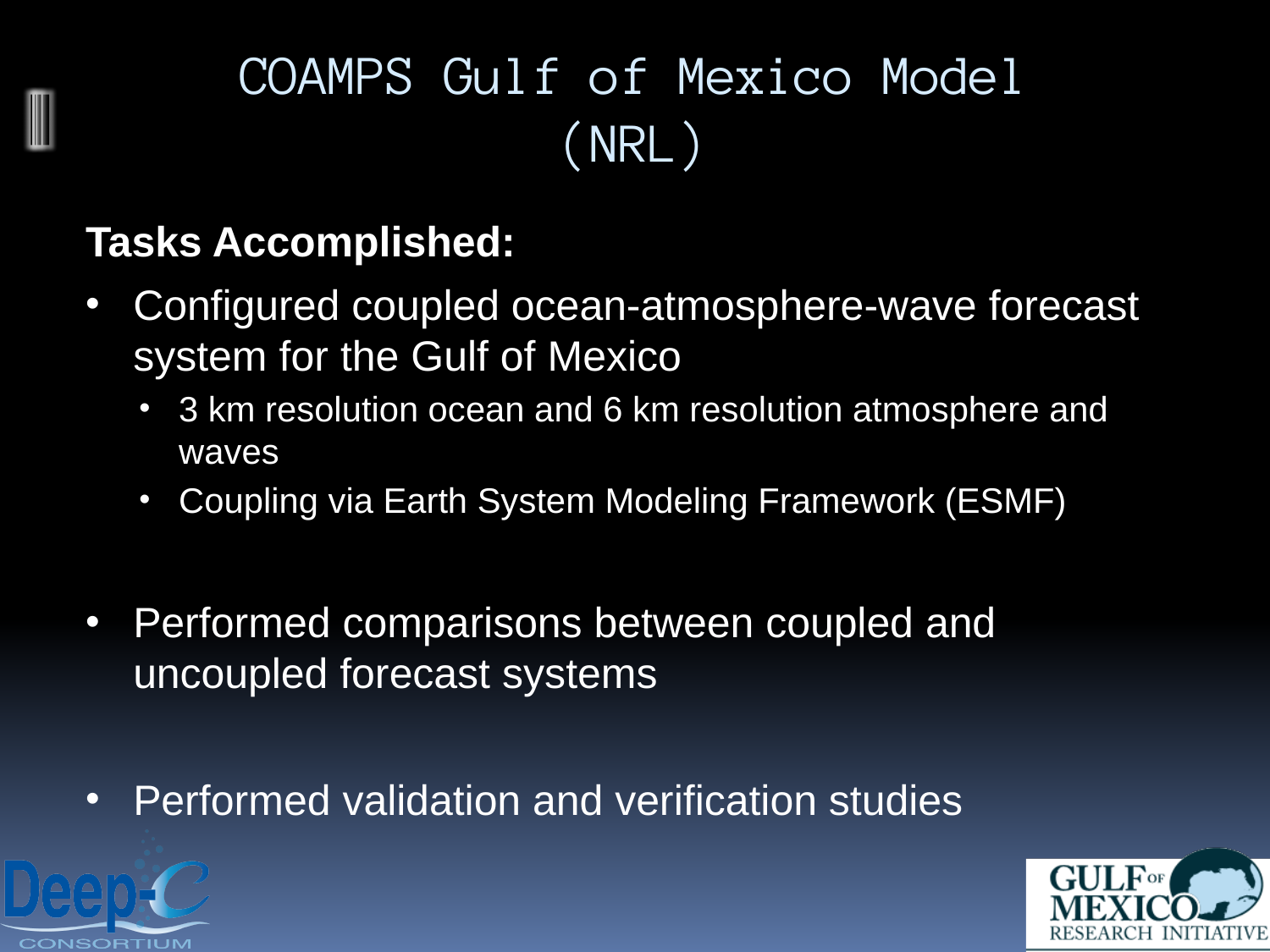

# COAMPS Gulf of Mexico Model (NRL)
Tasks Accomplished:
Configured coupled ocean-atmosphere-wave forecast system for the Gulf of Mexico
3 km resolution ocean and 6 km resolution atmosphere and waves
Coupling via Earth System Modeling Framework (ESMF)

Performed comparisons between coupled and uncoupled forecast systems

Performed validation and verification studies